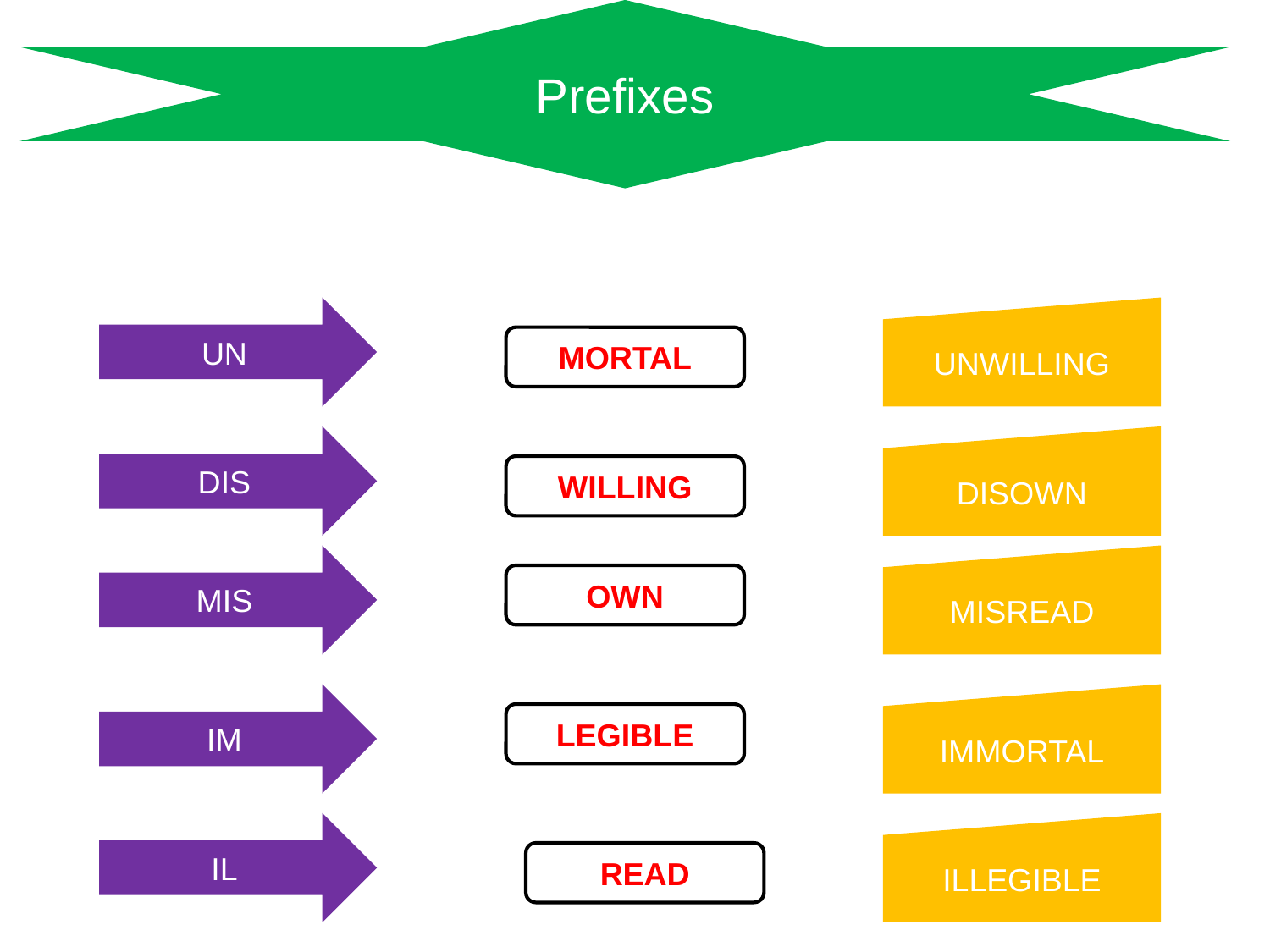

Prefixes
UN
UNWILLING
MORTAL
DIS
DISOWN
WILLING
MIS
MISREAD
OWN
IM
IMMORTAL
LEGIBLE
IL
ILLEGIBLE
READ